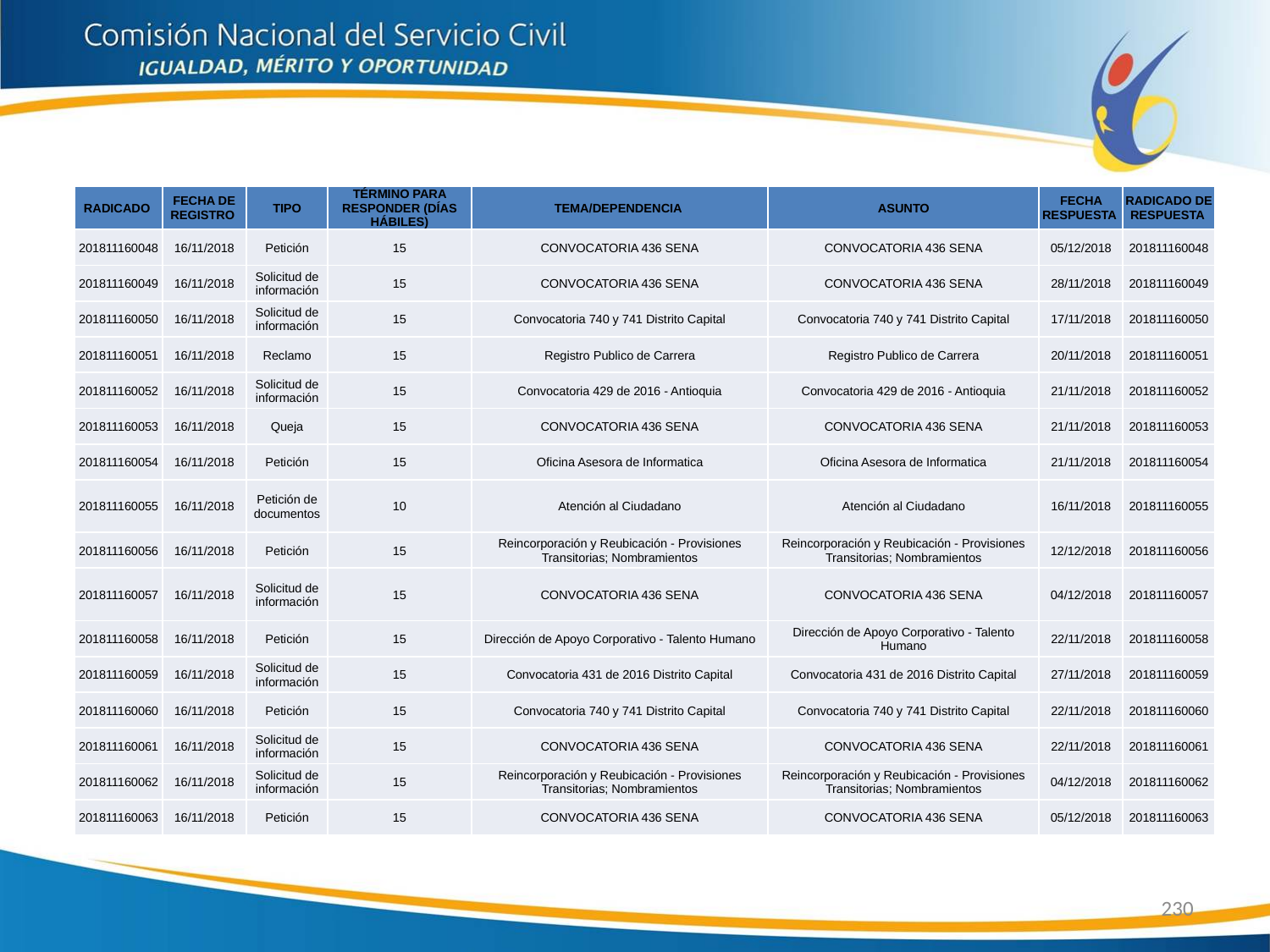

| RADICADO | FECHA DE REGISTRO | TIPO | TÉRMINO PARA RESPONDER (DÍAS HÁBILES) | TEMA/DEPENDENCIA | ASUNTO | FECHA RESPUESTA | RADICADO DE RESPUESTA |
| --- | --- | --- | --- | --- | --- | --- | --- |
| 201811160048 | 16/11/2018 | Petición | 15 | CONVOCATORIA 436 SENA | CONVOCATORIA 436 SENA | 05/12/2018 | 201811160048 |
| 201811160049 | 16/11/2018 | Solicitud de información | 15 | CONVOCATORIA 436 SENA | CONVOCATORIA 436 SENA | 28/11/2018 | 201811160049 |
| 201811160050 | 16/11/2018 | Solicitud de información | 15 | Convocatoria 740 y 741 Distrito Capital | Convocatoria 740 y 741 Distrito Capital | 17/11/2018 | 201811160050 |
| 201811160051 | 16/11/2018 | Reclamo | 15 | Registro Publico de Carrera | Registro Publico de Carrera | 20/11/2018 | 201811160051 |
| 201811160052 | 16/11/2018 | Solicitud de información | 15 | Convocatoria 429 de 2016 - Antioquia | Convocatoria 429 de 2016 - Antioquia | 21/11/2018 | 201811160052 |
| 201811160053 | 16/11/2018 | Queja | 15 | CONVOCATORIA 436 SENA | CONVOCATORIA 436 SENA | 21/11/2018 | 201811160053 |
| 201811160054 | 16/11/2018 | Petición | 15 | Oficina Asesora de Informatica | Oficina Asesora de Informatica | 21/11/2018 | 201811160054 |
| 201811160055 | 16/11/2018 | Petición de documentos | 10 | Atención al Ciudadano | Atención al Ciudadano | 16/11/2018 | 201811160055 |
| 201811160056 | 16/11/2018 | Petición | 15 | Reincorporación y Reubicación - Provisiones Transitorias; Nombramientos | Reincorporación y Reubicación - Provisiones Transitorias; Nombramientos | 12/12/2018 | 201811160056 |
| 201811160057 | 16/11/2018 | Solicitud de información | 15 | CONVOCATORIA 436 SENA | CONVOCATORIA 436 SENA | 04/12/2018 | 201811160057 |
| 201811160058 | 16/11/2018 | Petición | 15 | Dirección de Apoyo Corporativo - Talento Humano | Dirección de Apoyo Corporativo - Talento Humano | 22/11/2018 | 201811160058 |
| 201811160059 | 16/11/2018 | Solicitud de información | 15 | Convocatoria 431 de 2016 Distrito Capital | Convocatoria 431 de 2016 Distrito Capital | 27/11/2018 | 201811160059 |
| 201811160060 | 16/11/2018 | Petición | 15 | Convocatoria 740 y 741 Distrito Capital | Convocatoria 740 y 741 Distrito Capital | 22/11/2018 | 201811160060 |
| 201811160061 | 16/11/2018 | Solicitud de información | 15 | CONVOCATORIA 436 SENA | CONVOCATORIA 436 SENA | 22/11/2018 | 201811160061 |
| 201811160062 | 16/11/2018 | Solicitud de información | 15 | Reincorporación y Reubicación - Provisiones Transitorias; Nombramientos | Reincorporación y Reubicación - Provisiones Transitorias; Nombramientos | 04/12/2018 | 201811160062 |
| 201811160063 | 16/11/2018 | Petición | 15 | CONVOCATORIA 436 SENA | CONVOCATORIA 436 SENA | 05/12/2018 | 201811160063 |
230